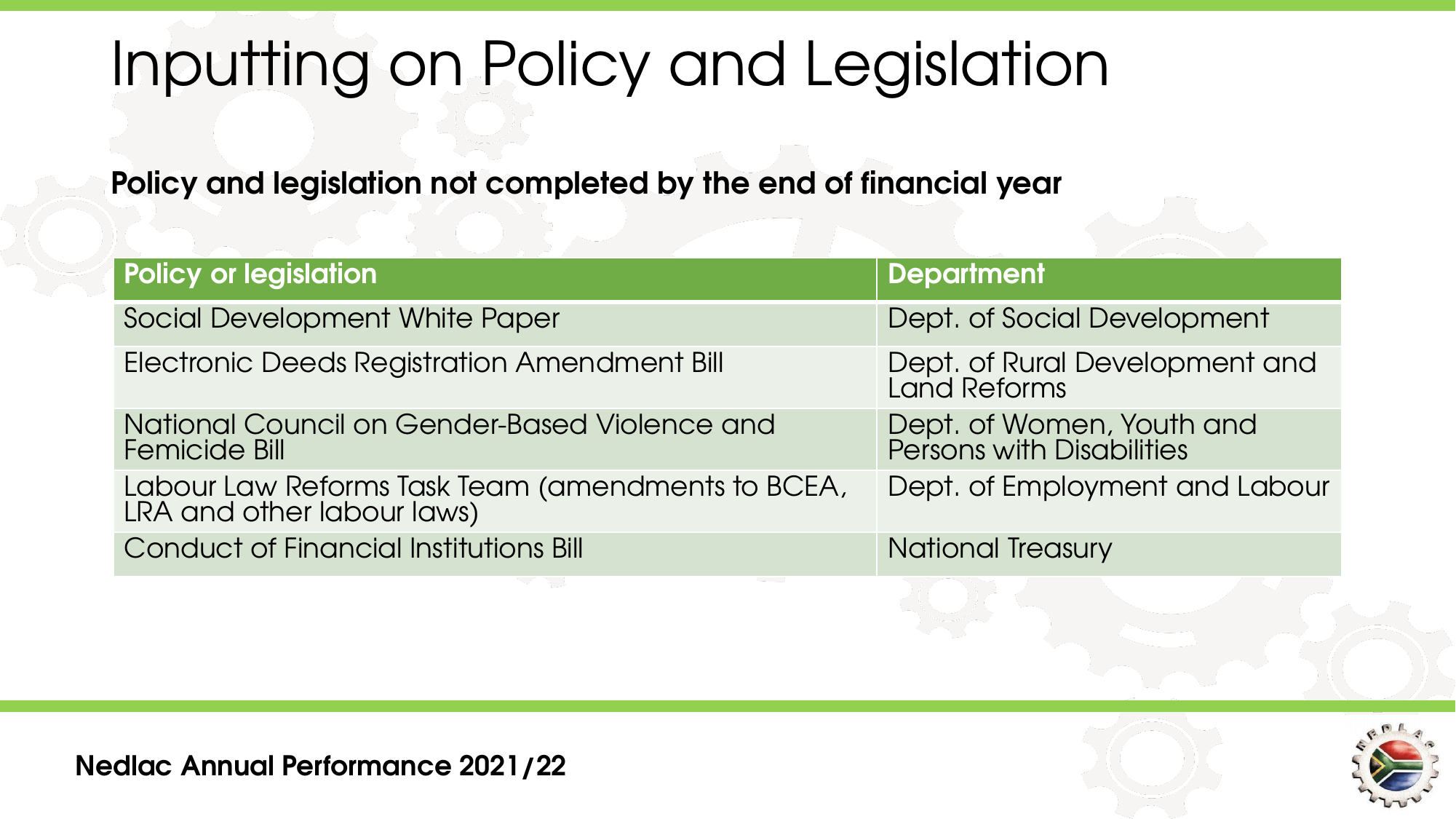

# Inputting on Policy and Legislation
Policy and legislation not completed by the end of financial year
| Policy or legislation | Department |
| --- | --- |
| Social Development White Paper | Dept. of Social Development |
| Electronic Deeds Registration Amendment Bill | Dept. of Rural Development and Land Reforms |
| National Council on Gender-Based Violence and Femicide Bill | Dept. of Women, Youth and Persons with Disabilities |
| Labour Law Reforms Task Team (amendments to BCEA, LRA and other labour laws) | Dept. of Employment and Labour |
| Conduct of Financial Institutions Bill | National Treasury |